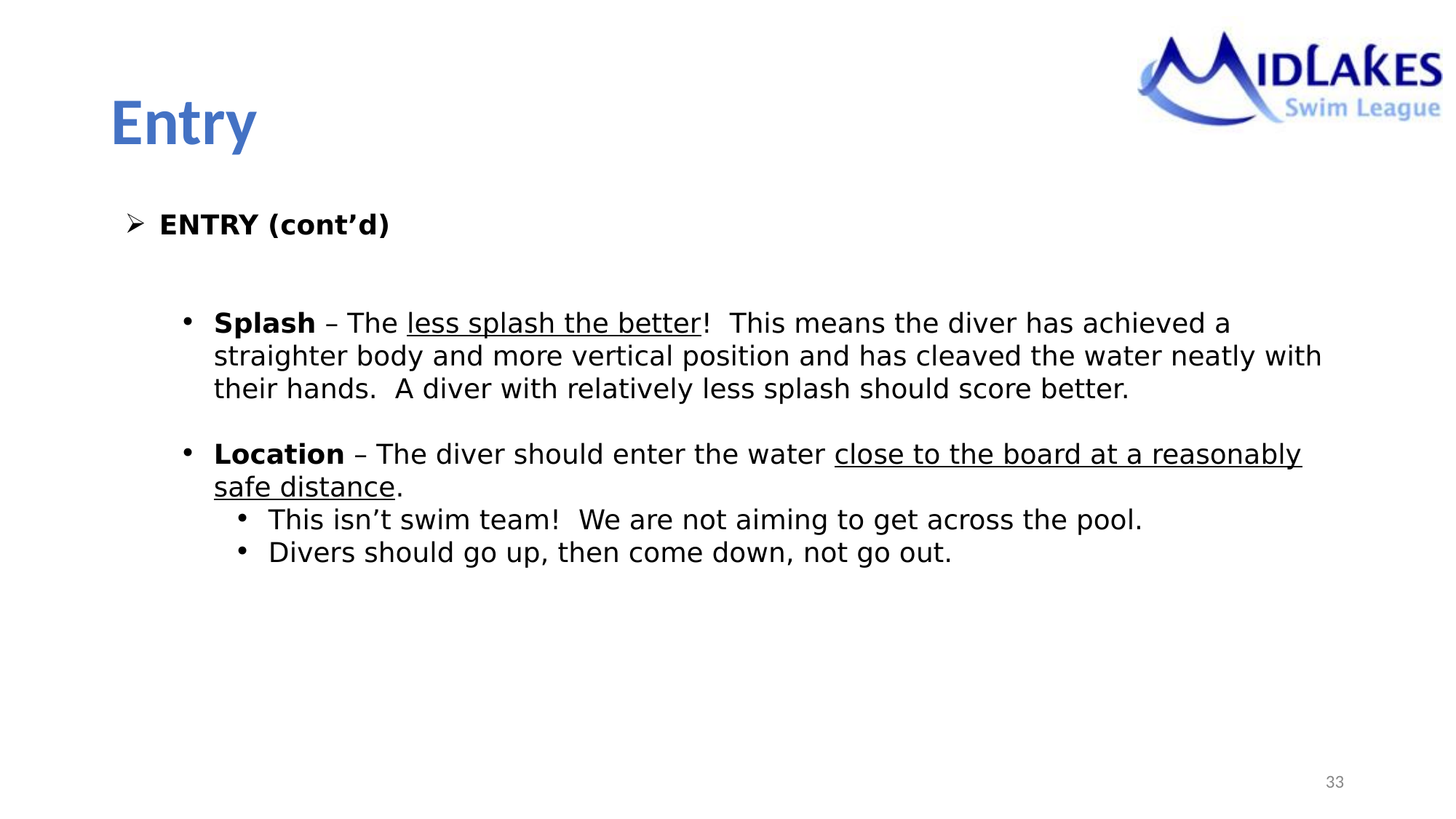

# Entry
ENTRY (cont’d)

Splash – The less splash the better!  This means the diver has achieved a straighter body and more vertical position and has cleaved the water neatly with their hands.  A diver with relatively less splash should score better.

Location – The diver should enter the water close to the board at a reasonably safe distance.
This isn’t swim team!  We are not aiming to get across the pool.
Divers should go up, then come down, not go out.
33